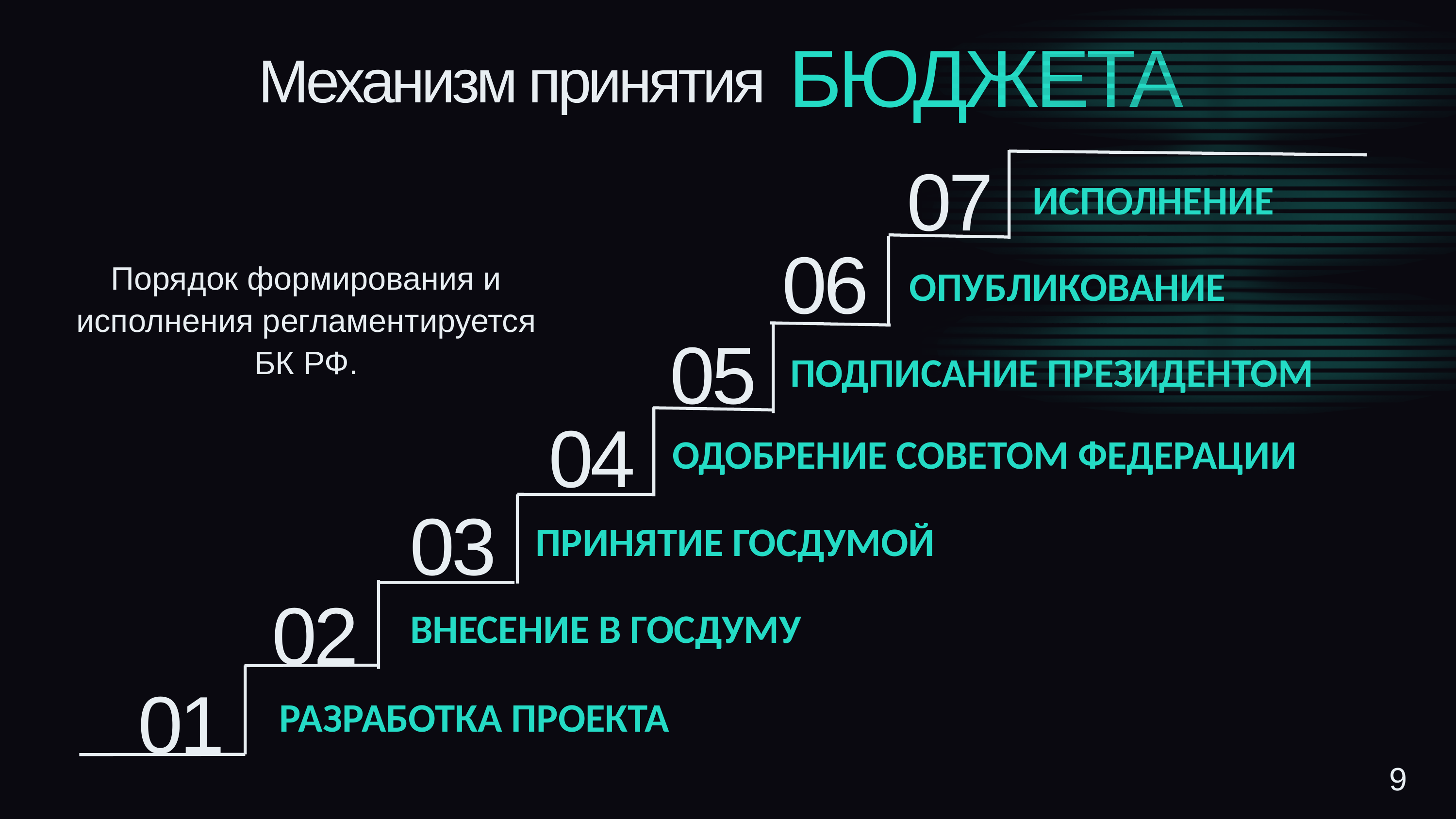

БЮДЖЕТА
Механизм принятия
07

ИСПОЛНЕНИЕ
06

Порядок формирования и исполнения регламентируется БК РФ.
ОПУБЛИКОВАНИЕ

05

ПОДПИСАНИЕ ПРЕЗИДЕНТОМ
04

ОДОБРЕНИЕ СОВЕТОМ ФЕДЕРАЦИИ
03

ПРИНЯТИЕ ГОСДУМОЙ

02
ВНЕСЕНИЕ В ГОСДУМУ

01
РАЗРАБОТКА ПРОЕКТА

9